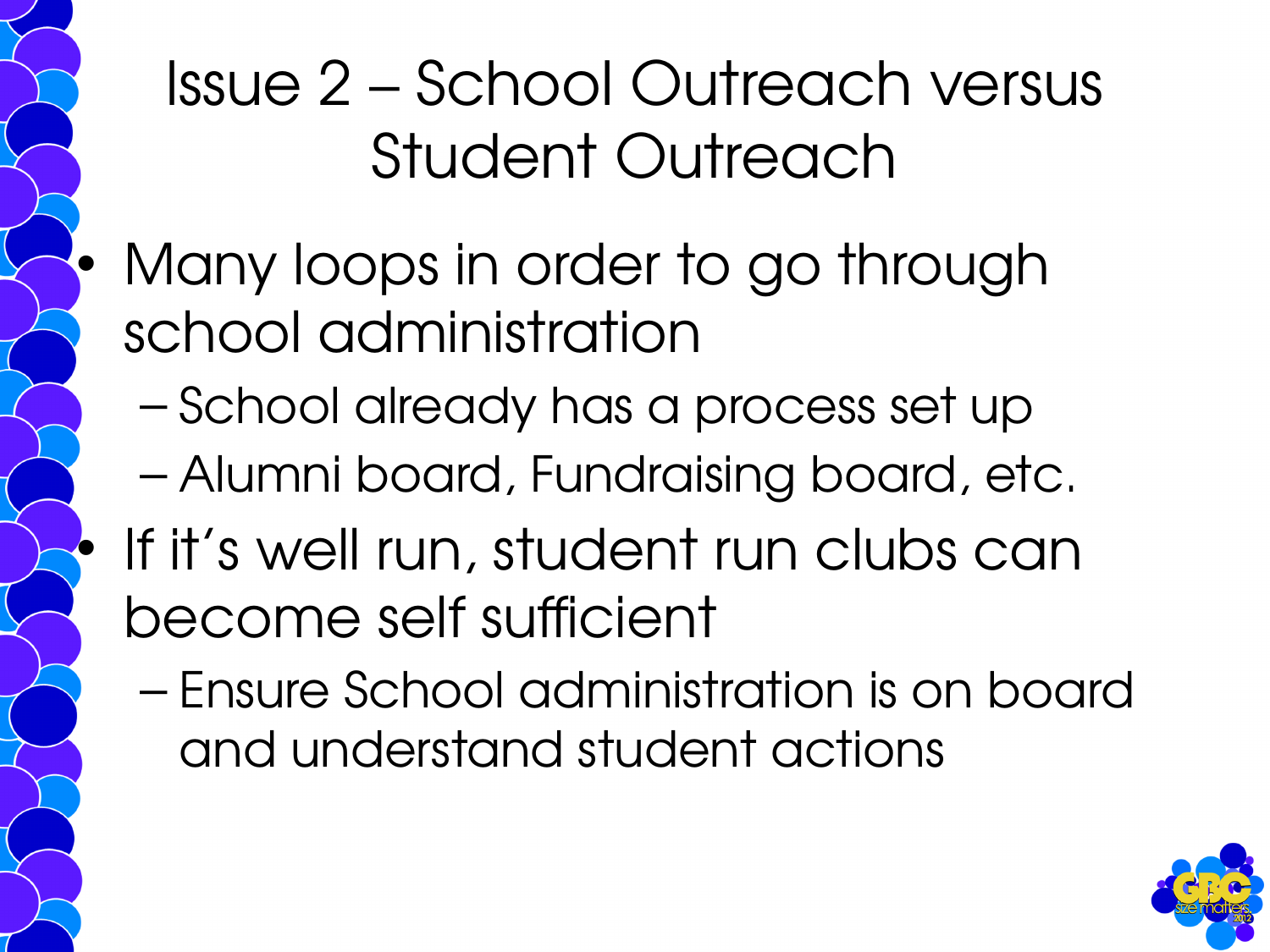

# Issue 2 – School Outreach versus Student Outreach
Many loops in order to go through school administration
School already has a process set up
Alumni board, Fundraising board, etc.
If it’s well run, student run clubs can become self sufficient
Ensure School administration is on board and understand student actions